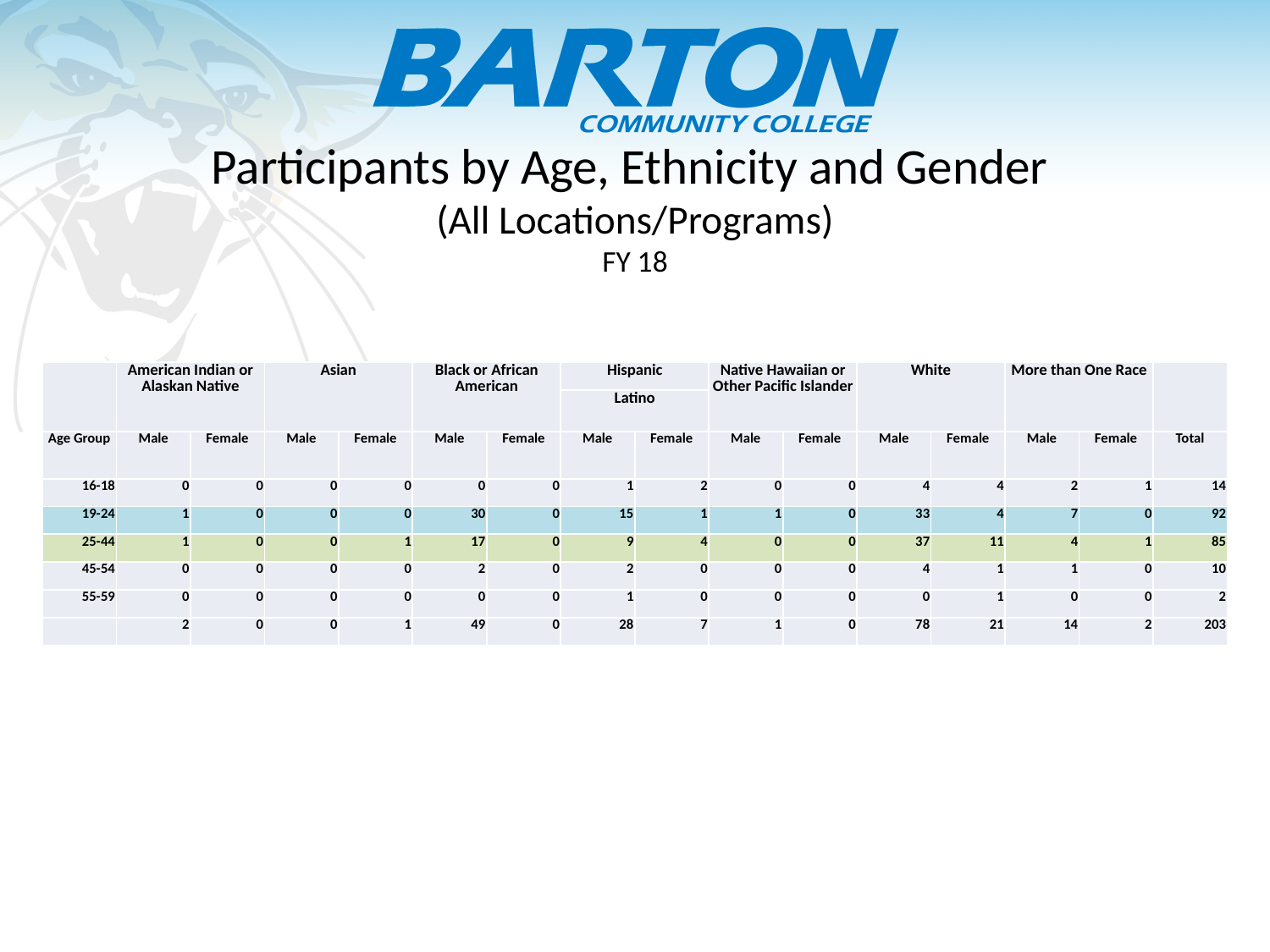

# Participants by Age, Ethnicity and Gender (All Locations/Programs) FY 18
|  | American Indian or Alaskan Native |  | Asian |  | Black or African American |  | Hispanic |  | Native Hawaiian or Other Pacific Islander |  | White |  | More than One Race |  |  |
| --- | --- | --- | --- | --- | --- | --- | --- | --- | --- | --- | --- | --- | --- | --- | --- |
|  |  |  |  |  |  |  | Latino |  |  |  |  |  |  |  |  |
| Age Group | Male | Female | Male | Female | Male | Female | Male | Female | Male | Female | Male | Female | Male | Female | Total |
| 16-18 | 0 | 0 | 0 | 0 | 0 | 0 | 1 | 2 | 0 | 0 | 4 | 4 | 2 | 1 | 14 |
| 19-24 | 1 | 0 | 0 | 0 | 30 | 0 | 15 | 1 | 1 | 0 | 33 | 4 | 7 | 0 | 92 |
| 25-44 | 1 | 0 | 0 | 1 | 17 | 0 | 9 | 4 | 0 | 0 | 37 | 11 | 4 | 1 | 85 |
| 45-54 | 0 | 0 | 0 | 0 | 2 | 0 | 2 | 0 | 0 | 0 | 4 | 1 | 1 | 0 | 10 |
| 55-59 | 0 | 0 | 0 | 0 | 0 | 0 | 1 | 0 | 0 | 0 | 0 | 1 | 0 | 0 | 2 |
|  | 2 | 0 | 0 | 1 | 49 | 0 | 28 | 7 | 1 | 0 | 78 | 21 | 14 | 2 | 203 |